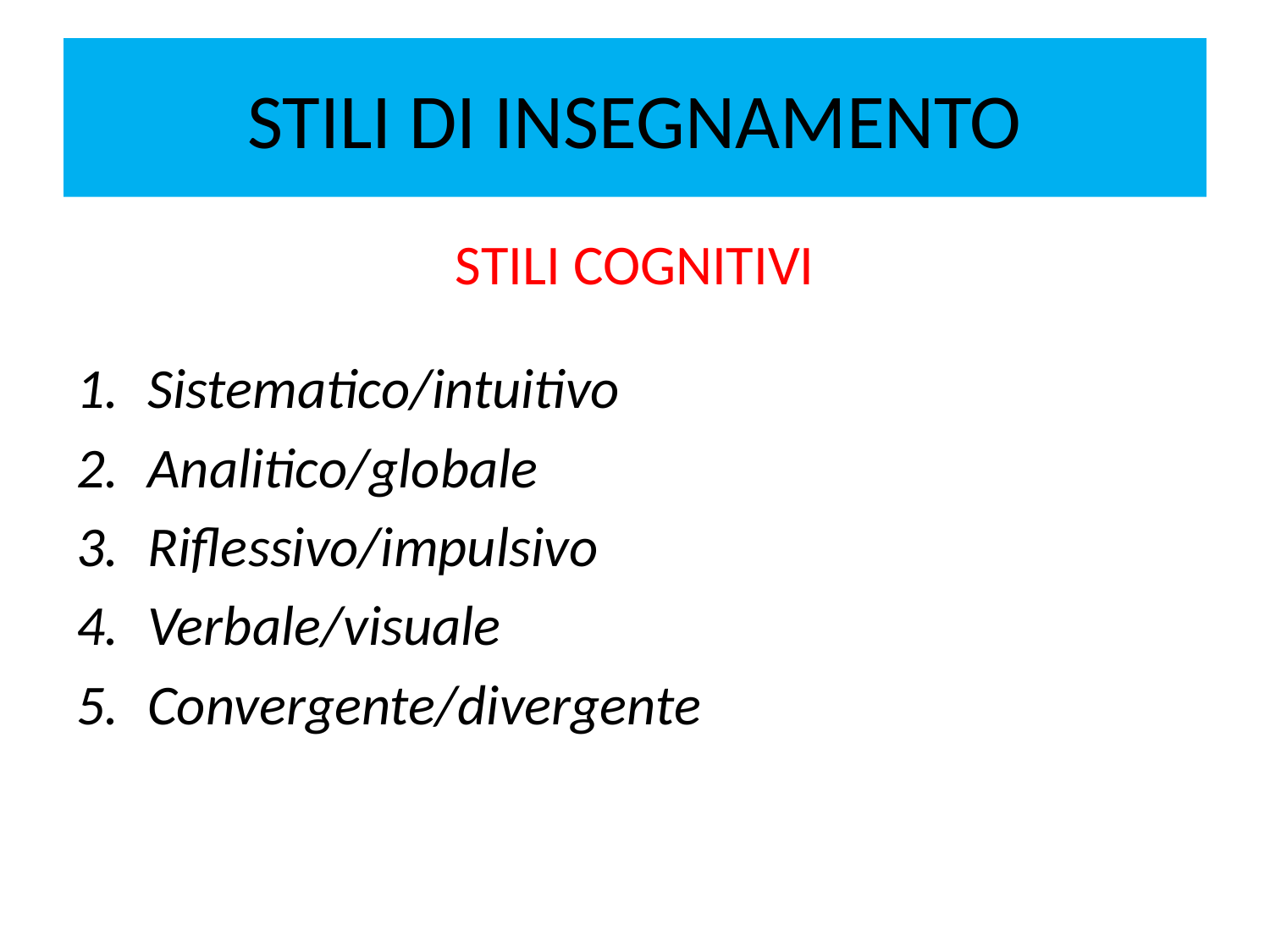

# STILI DI INSEGNAMENTO
STILI COGNITIVI

Sistematico/intuitivo
Analitico/globale
Riflessivo/impulsivo
Verbale/visuale
Convergente/divergente